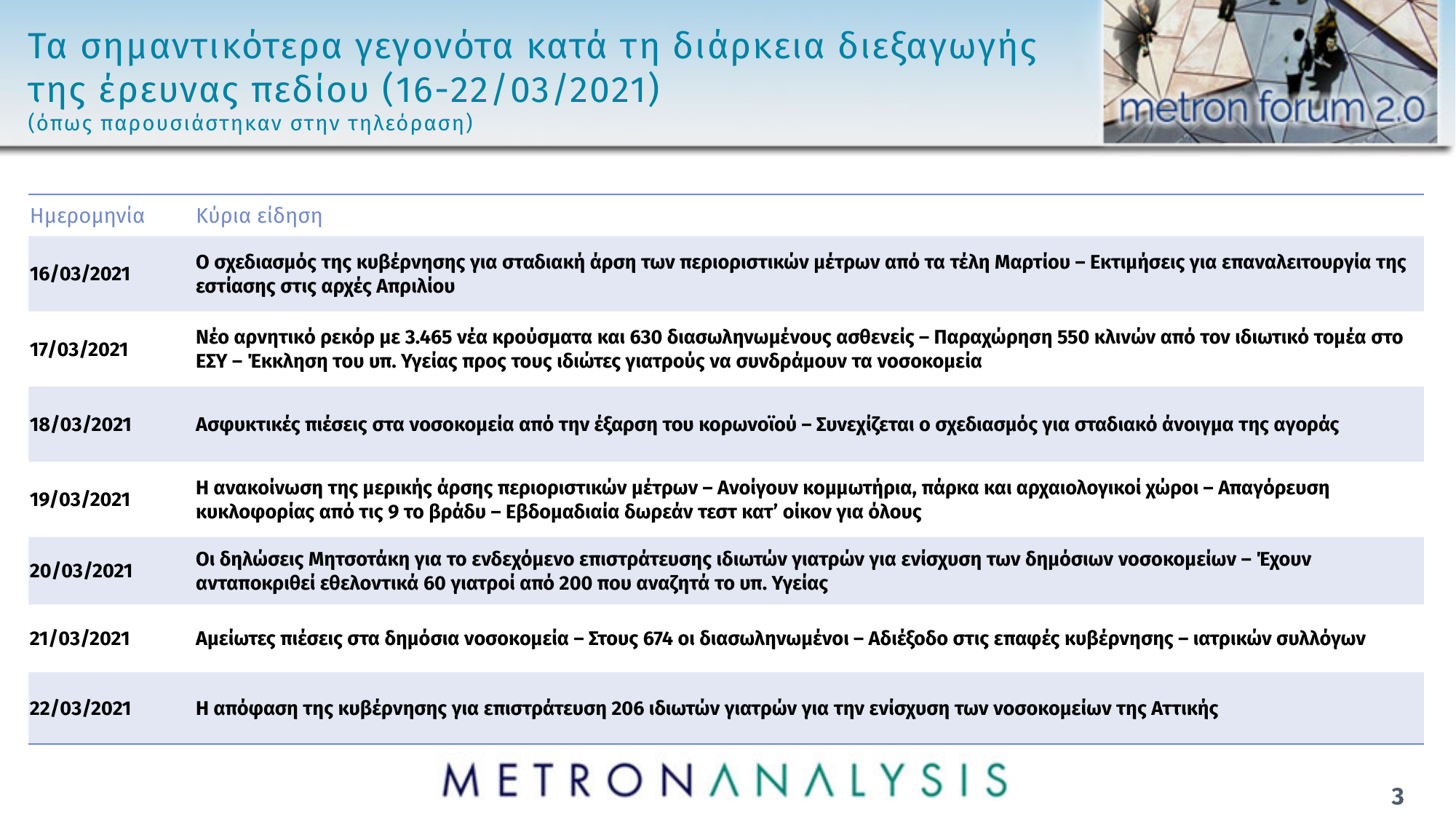

# Τα σημαντικότερα γεγονότα κατά τη διάρκεια διεξαγωγής της έρευνας πεδίου (16-22/03/2021) (όπως παρουσιάστηκαν στην τηλεόραση)
| Ημερομηνία | Κύρια είδηση |
| --- | --- |
| 16/03/2021 | Ο σχεδιασμός της κυβέρνησης για σταδιακή άρση των περιοριστικών μέτρων από τα τέλη Μαρτίου – Εκτιμήσεις για επαναλειτουργία της εστίασης στις αρχές Απριλίου |
| 17/03/2021 | Νέο αρνητικό ρεκόρ με 3.465 νέα κρούσματα και 630 διασωληνωμένους ασθενείς – Παραχώρηση 550 κλινών από τον ιδιωτικό τομέα στο ΕΣΥ – Έκκληση του υπ. Υγείας προς τους ιδιώτες γιατρούς να συνδράμουν τα νοσοκομεία |
| 18/03/2021 | Ασφυκτικές πιέσεις στα νοσοκομεία από την έξαρση του κορωνοϊού – Συνεχίζεται ο σχεδιασμός για σταδιακό άνοιγμα της αγοράς |
| 19/03/2021 | Η ανακοίνωση της μερικής άρσης περιοριστικών μέτρων – Ανοίγουν κομμωτήρια, πάρκα και αρχαιολογικοί χώροι – Απαγόρευση κυκλοφορίας από τις 9 το βράδυ – Εβδομαδιαία δωρεάν τεστ κατ’ οίκον για όλους |
| 20/03/2021 | Οι δηλώσεις Μητσοτάκη για το ενδεχόμενο επιστράτευσης ιδιωτών γιατρών για ενίσχυση των δημόσιων νοσοκομείων – Έχουν ανταποκριθεί εθελοντικά 60 γιατροί από 200 που αναζητά το υπ. Υγείας |
| 21/03/2021 | Αμείωτες πιέσεις στα δημόσια νοσοκομεία – Στους 674 οι διασωληνωμένοι – Αδιέξοδο στις επαφές κυβέρνησης – ιατρικών συλλόγων |
| 22/03/2021 | Η απόφαση της κυβέρνησης για επιστράτευση 206 ιδιωτών γιατρών για την ενίσχυση των νοσοκομείων της Αττικής |
3